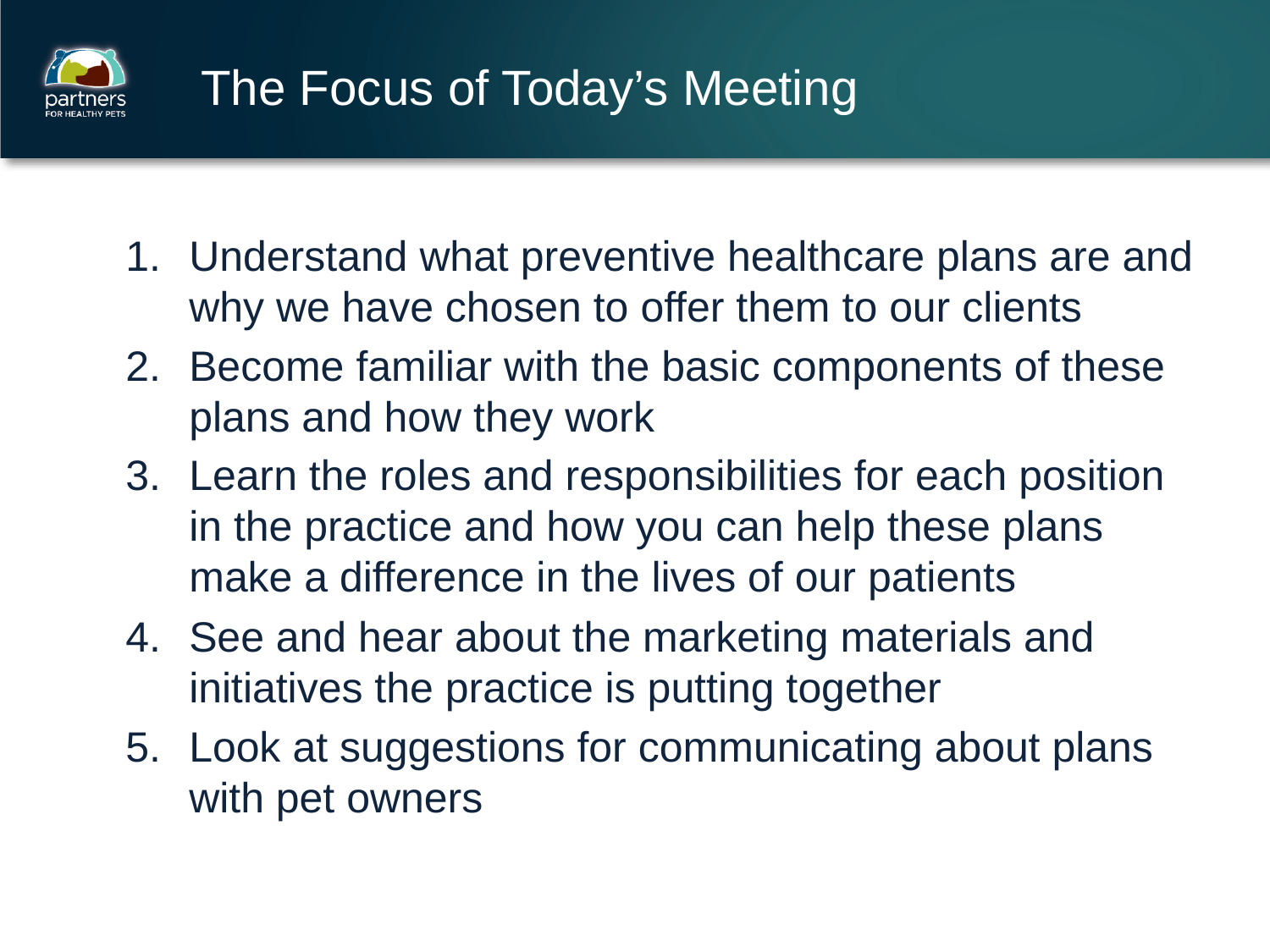

# The Focus of Today’s Meeting
Understand what preventive healthcare plans are and why we have chosen to offer them to our clients
Become familiar with the basic components of these plans and how they work
Learn the roles and responsibilities for each position in the practice and how you can help these plans make a difference in the lives of our patients
See and hear about the marketing materials and initiatives the practice is putting together
Look at suggestions for communicating about plans with pet owners